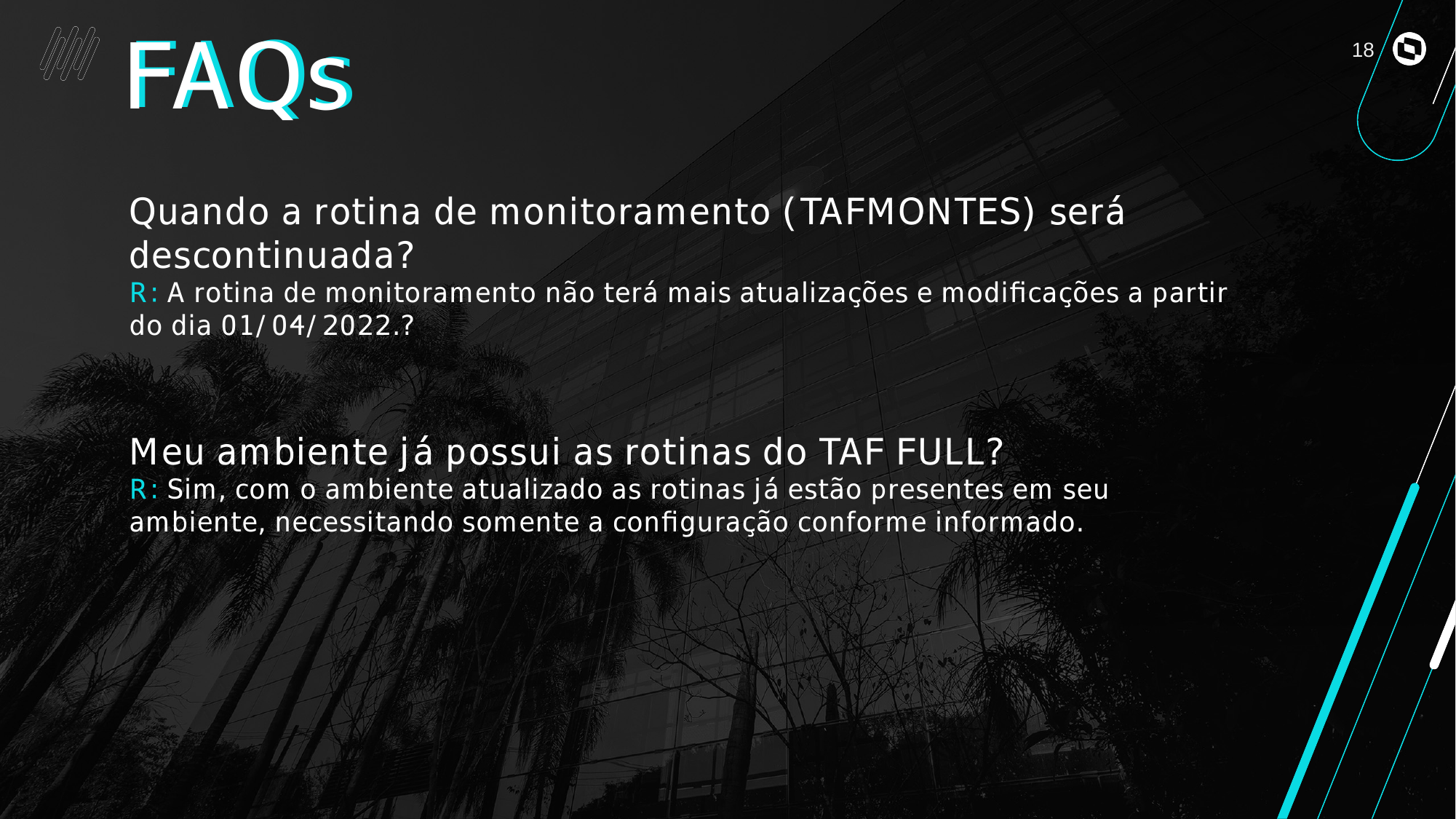

FAQs
FAQs
18
Quando a rotina de monitoramento (TAFMONTES) será descontinuada?
R: A rotina de monitoramento não terá mais atualizações e modificações a partir do dia 01/04/2022.?

Meu ambiente já possui as rotinas do TAF FULL?
R: Sim, com o ambiente atualizado as rotinas já estão presentes em seu ambiente, necessitando somente a configuração conforme informado.